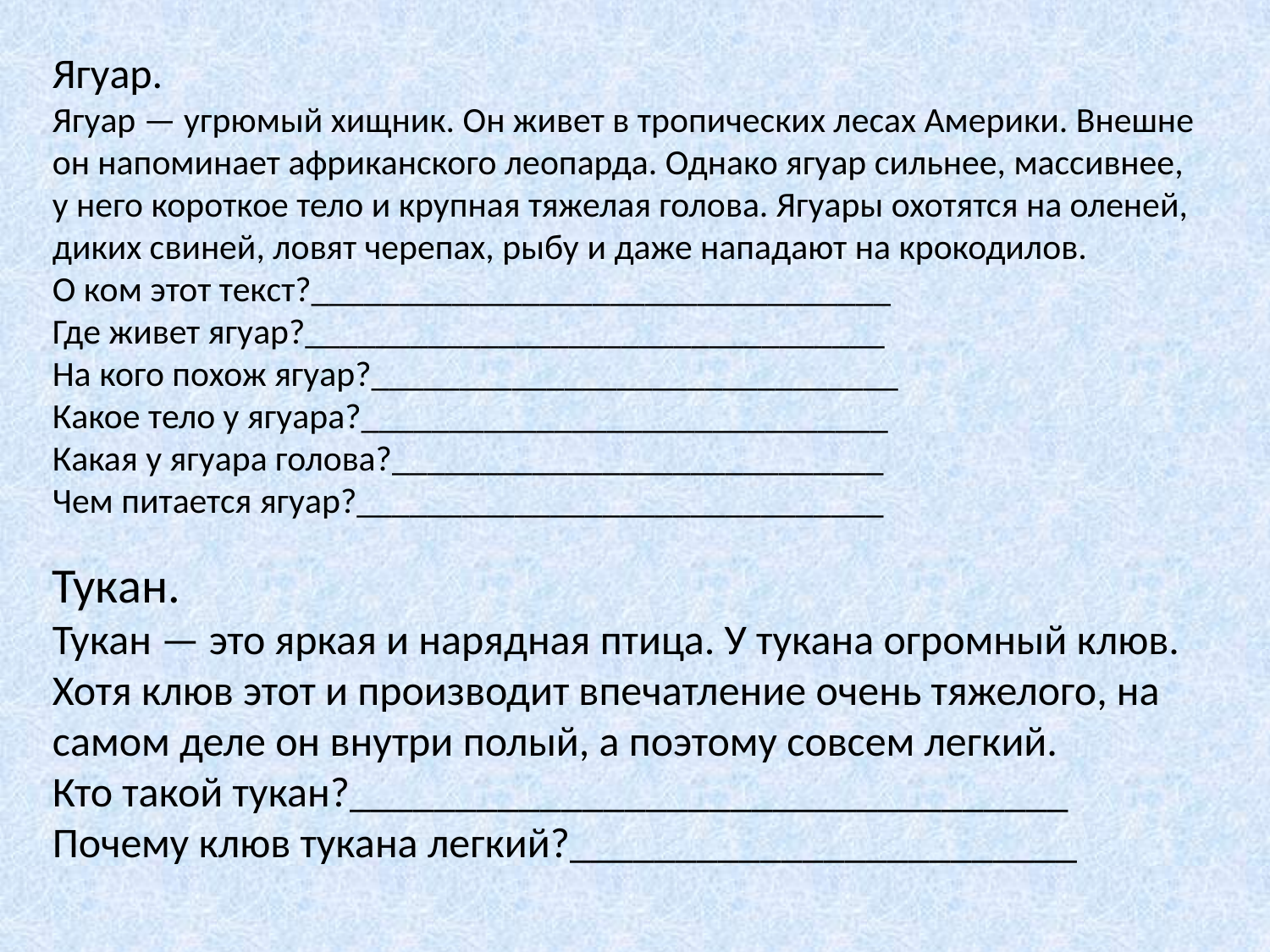

Ягуар.
Ягуар — угрюмый хищник. Он живет в тропических лесах Америки. Внешне он напоминает африканского леопарда. Однако ягуар сильнее, массивнее, у него короткое тело и крупная тяжелая голова. Ягуары охотятся на оленей, диких свиней, ловят черепах, рыбу и даже нападают на крокодилов.
О ком этот текст?_________________________________
Где живет ягуар?_________________________________
На кого похож ягуар?______________________________
Какое тело у ягуара?______________________________
Какая у ягуара голова?____________________________
Чем питается ягуар?______________________________
Тукан.
Тукан — это яркая и нарядная птица. У тукана огромный клюв. Хотя клюв этот и производит впечатление очень тяжелого, на самом деле он внутри полый, а поэтому совсем легкий.
Кто такой тукан?__________________________________
Почему клюв тукана легкий?________________________